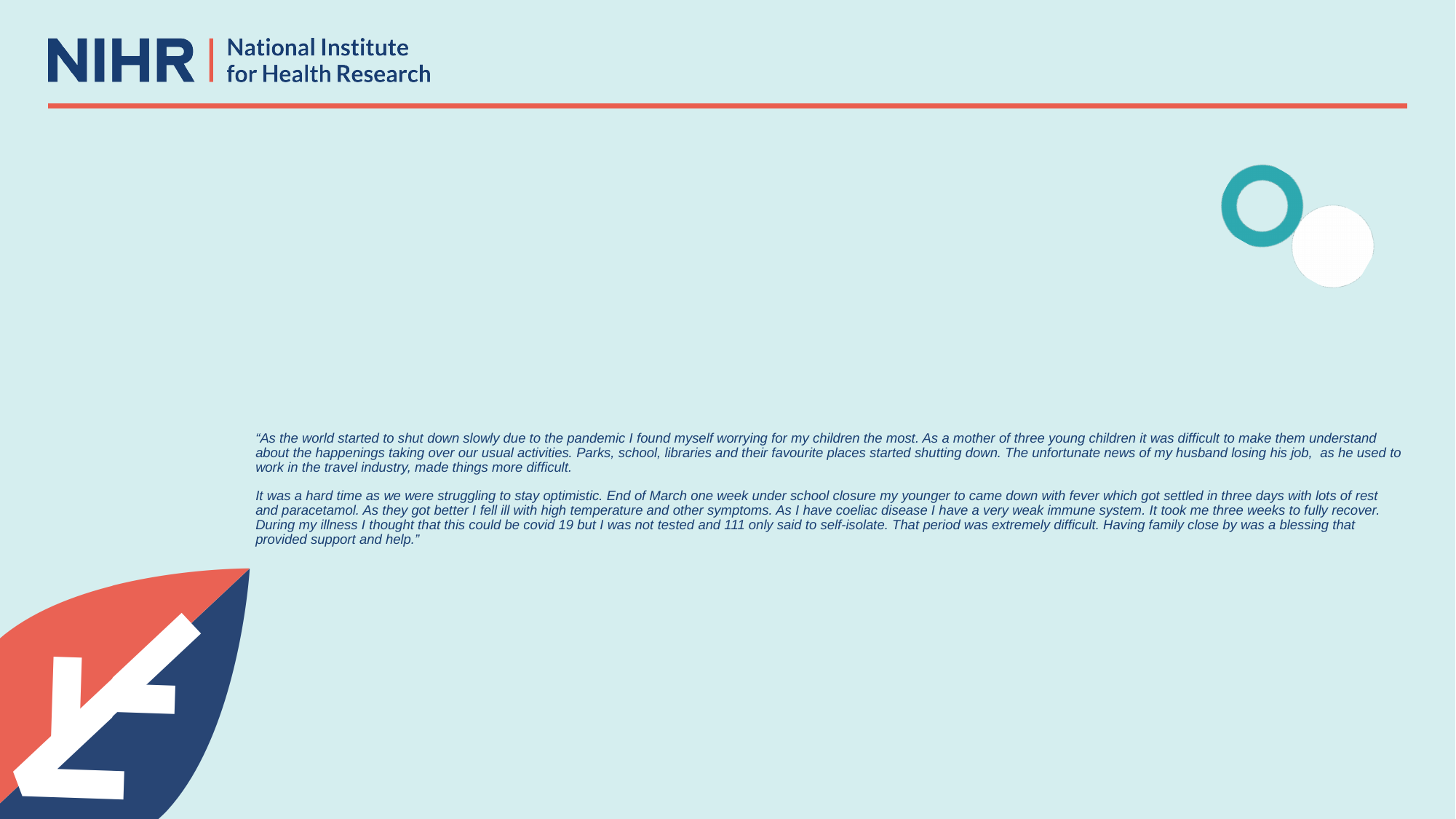

# “As the world started to shut down slowly due to the pandemic I found myself worrying for my children the most. As a mother of three young children it was difficult to make them understand about the happenings taking over our usual activities. Parks, school, libraries and their favourite places started shutting down. The unfortunate news of my husband losing his job,  as he used to work in the travel industry, made things more difficult. It was a hard time as we were struggling to stay optimistic. End of March one week under school closure my younger to came down with fever which got settled in three days with lots of rest and paracetamol. As they got better I fell ill with high temperature and other symptoms. As I have coeliac disease I have a very weak immune system. It took me three weeks to fully recover. During my illness I thought that this could be covid 19 but I was not tested and 111 only said to self-isolate. That period was extremely difficult. Having family close by was a blessing that provided support and help.”